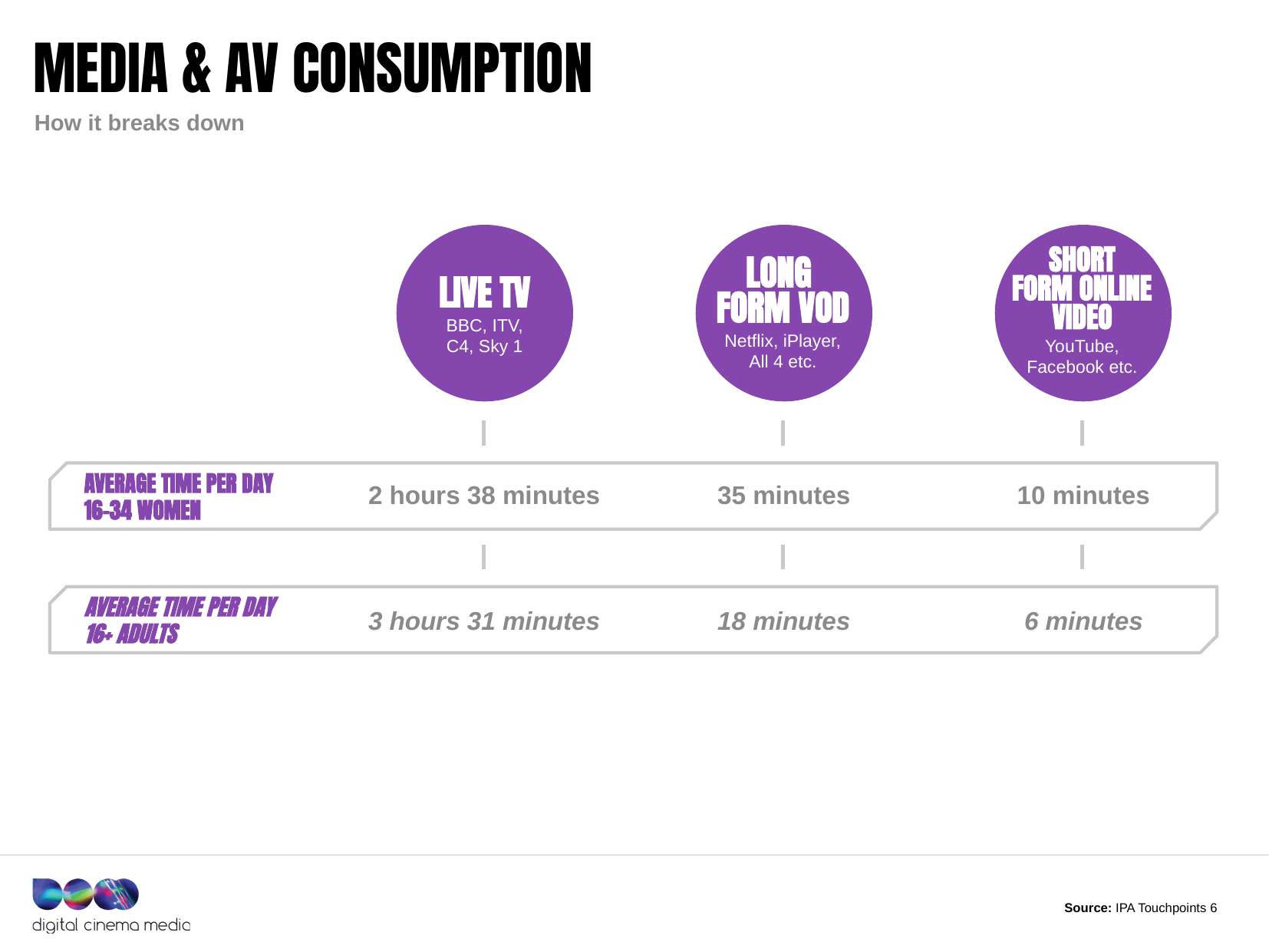

# Media & av consumption
How it breaks down
Short
form online
video
YouTube,
Facebook etc.
Long
form vod
Netflix, iPlayer,
All 4 etc.
Live tv
BBC, ITV,
C4, Sky 1
Average time per day
16-34 WOMEN
2 hours 38 minutes
35 minutes
10 minutes
Average time per day
16+ adults
3 hours 31 minutes
18 minutes
6 minutes
Source: IPA Touchpoints 6